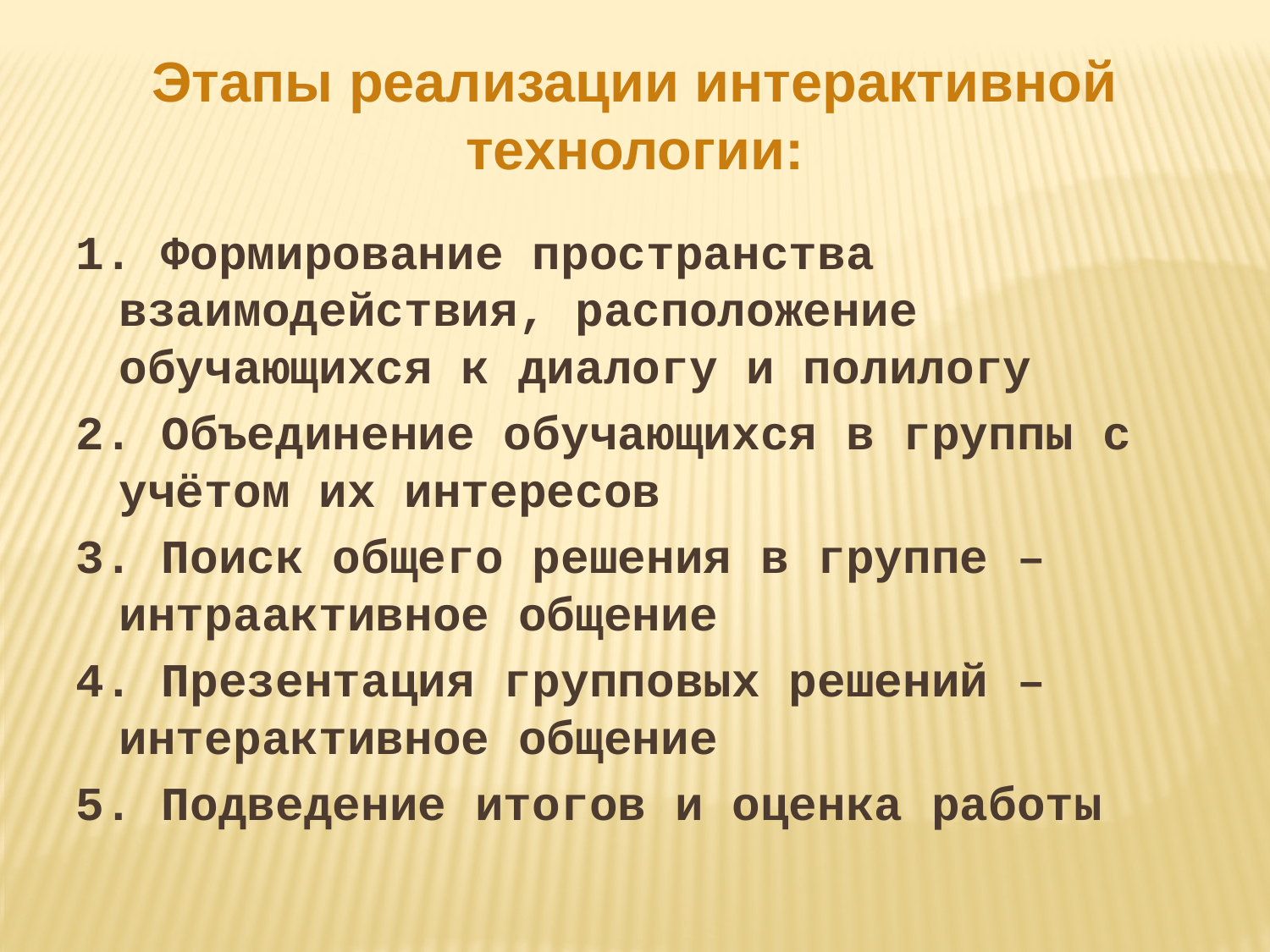

Этапы реализации интерактивной технологии:
1. Формирование пространства взаимодействия, расположение обучающихся к диалогу и полилогу
2. Объединение обучающихся в группы с учётом их интересов
3. Поиск общего решения в группе – интраактивное общение
4. Презентация групповых решений – интерактивное общение
5. Подведение итогов и оценка работы